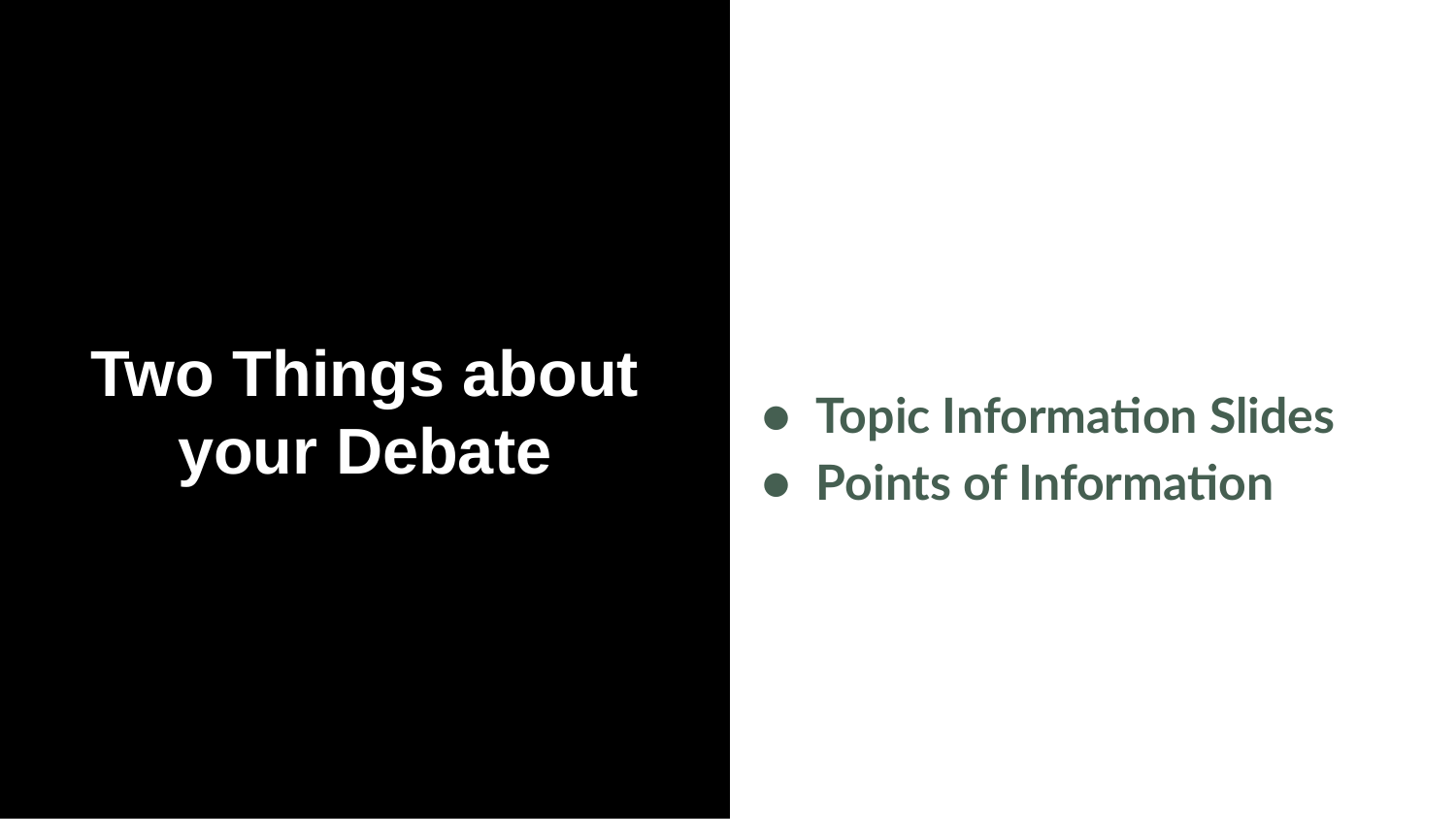

Topic Information Slides
Points of Information
# Two Things about your Debate